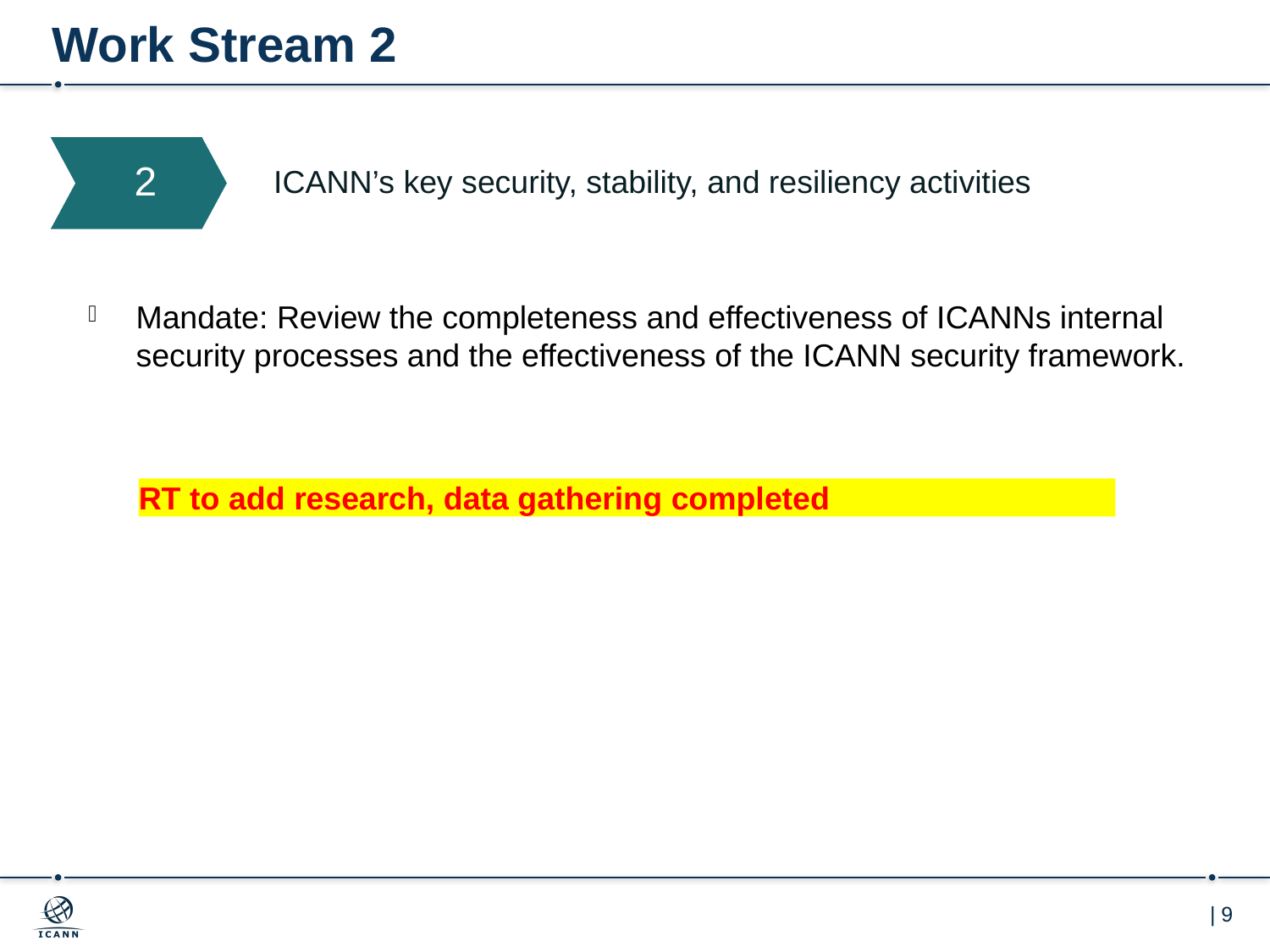

# Work Stream 2
2
ICANN’s key security, stability, and resiliency activities
Mandate: Review the completeness and effectiveness of ICANNs internal security processes and the effectiveness of the ICANN security framework.
RT to add research, data gathering completed